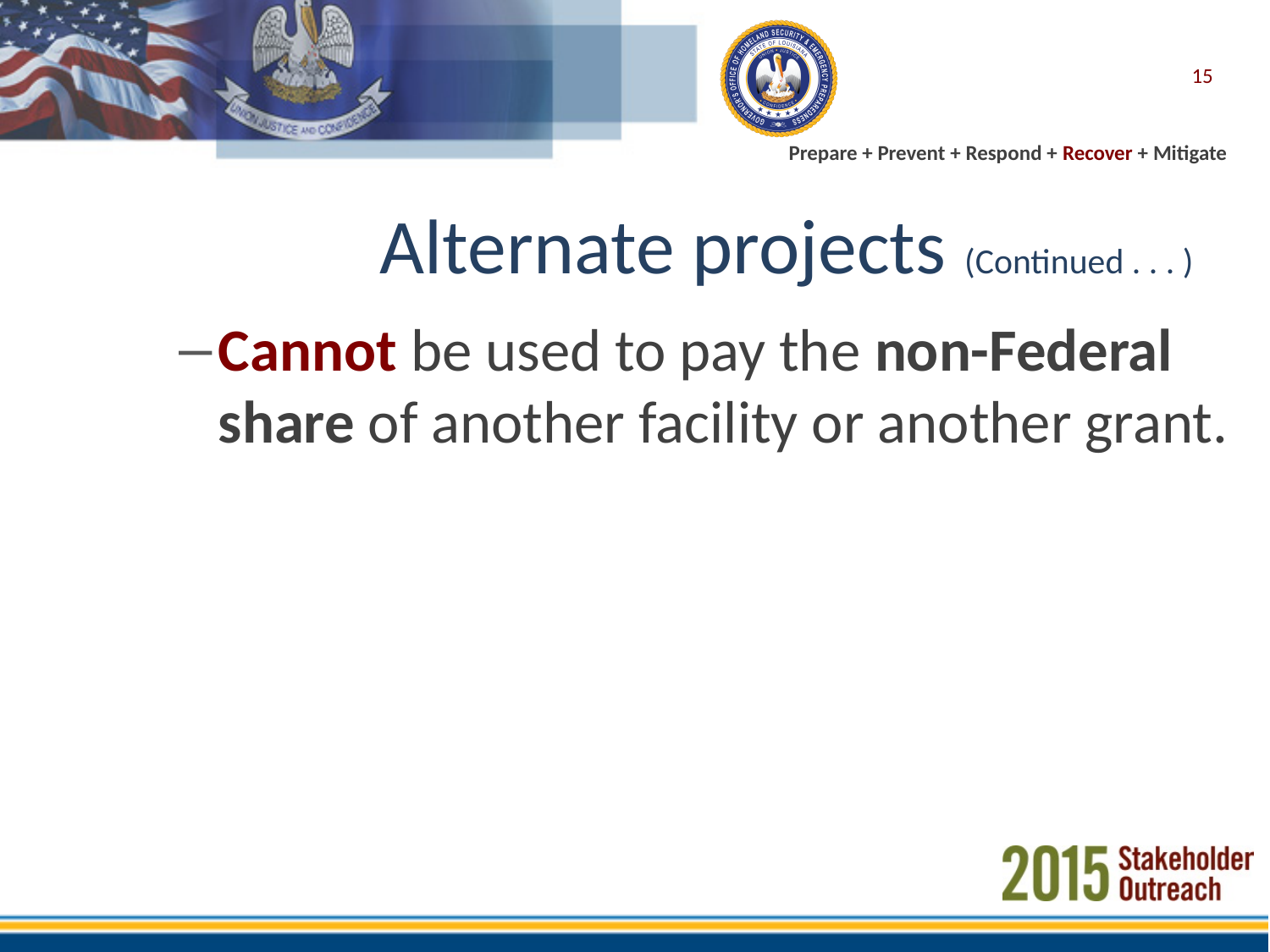

15
# Alternate projects (Continued . . . )
Cannot be used to pay the non-Federal share of another facility or another grant.